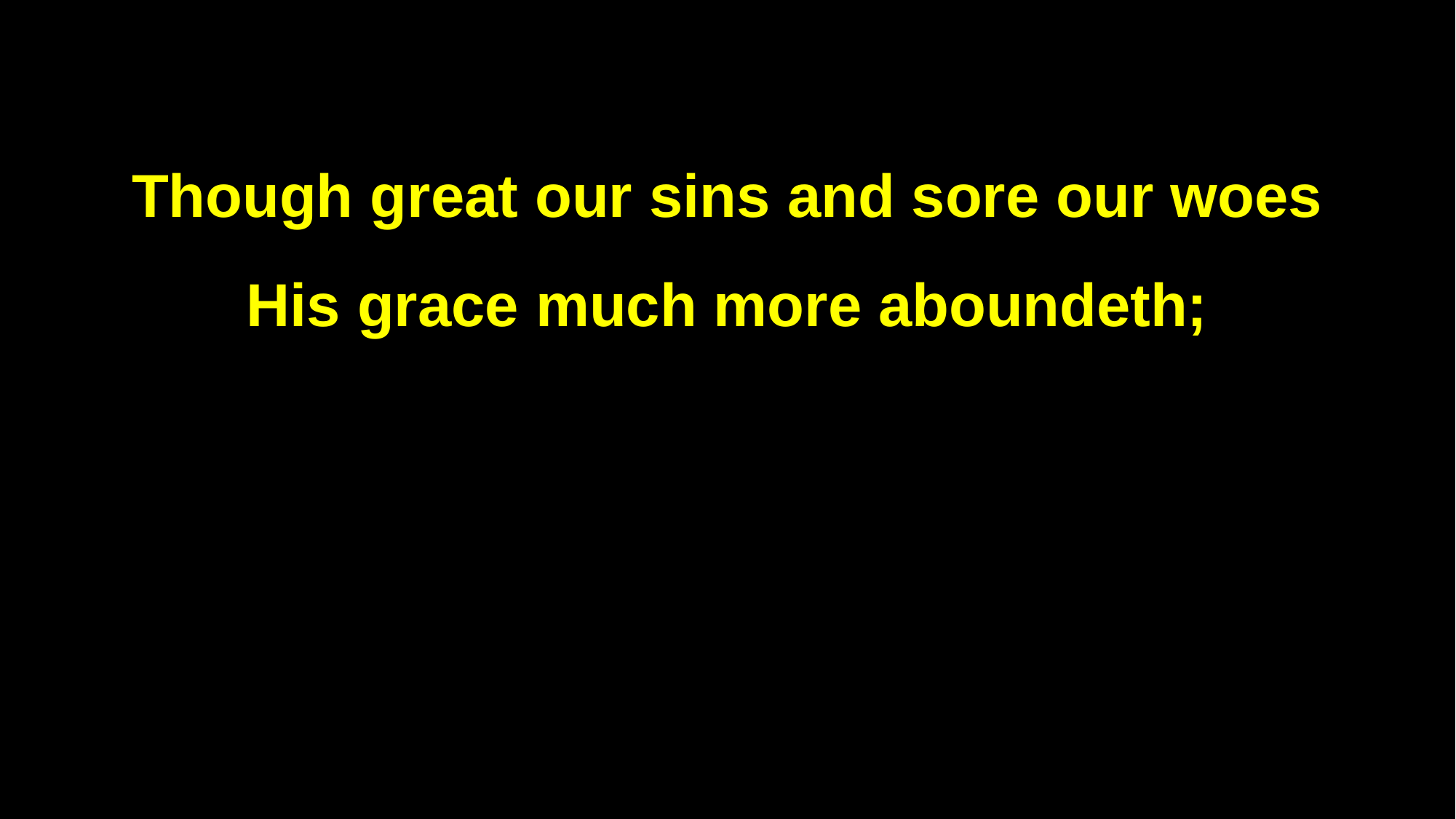

Though great our sins and sore our woes
His grace much more aboundeth;